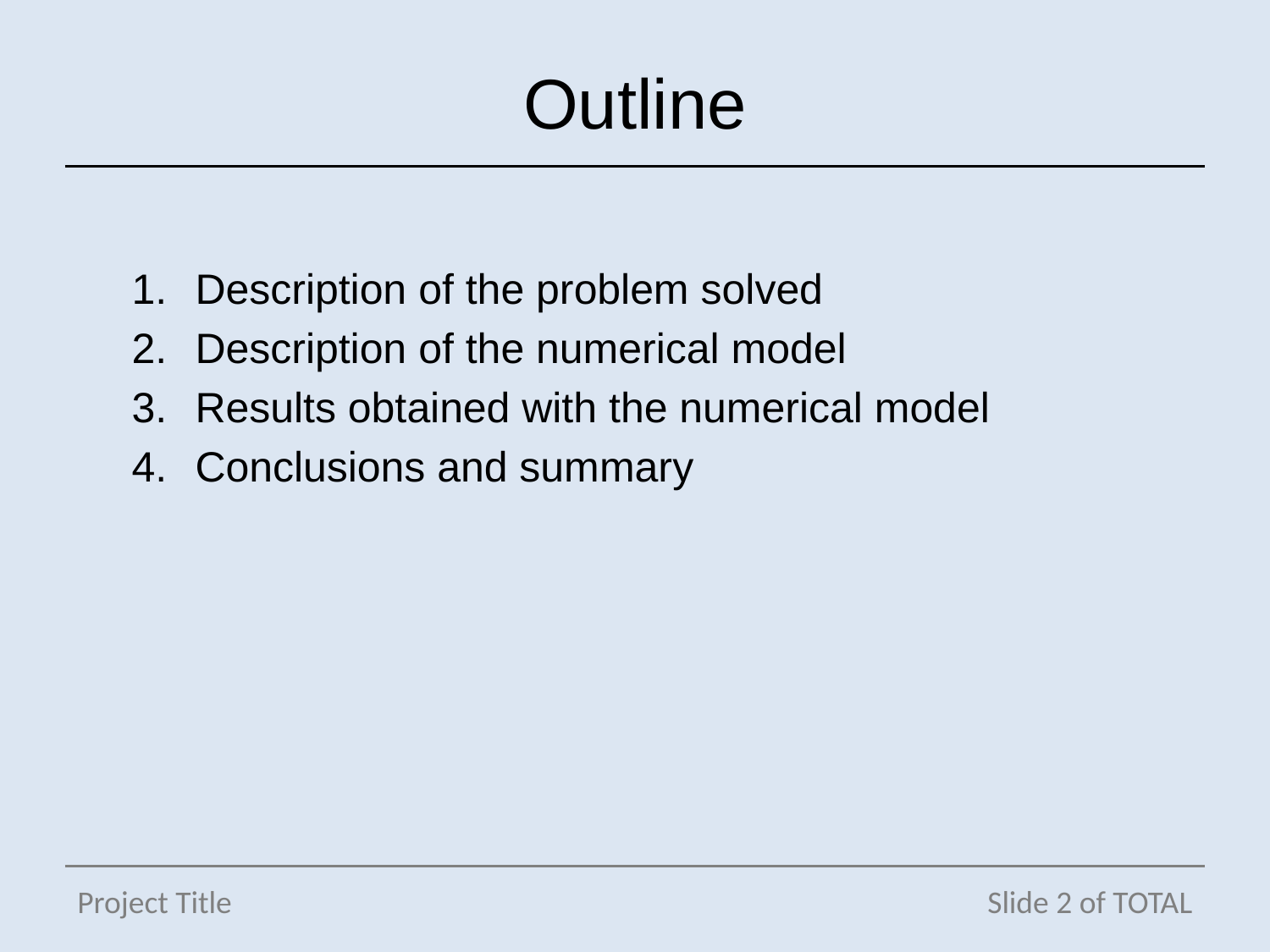

# Outline

Description of the problem solved
Description of the numerical model
Results obtained with the numerical model
Conclusions and summary
Project Title
Slide 2 of TOTAL